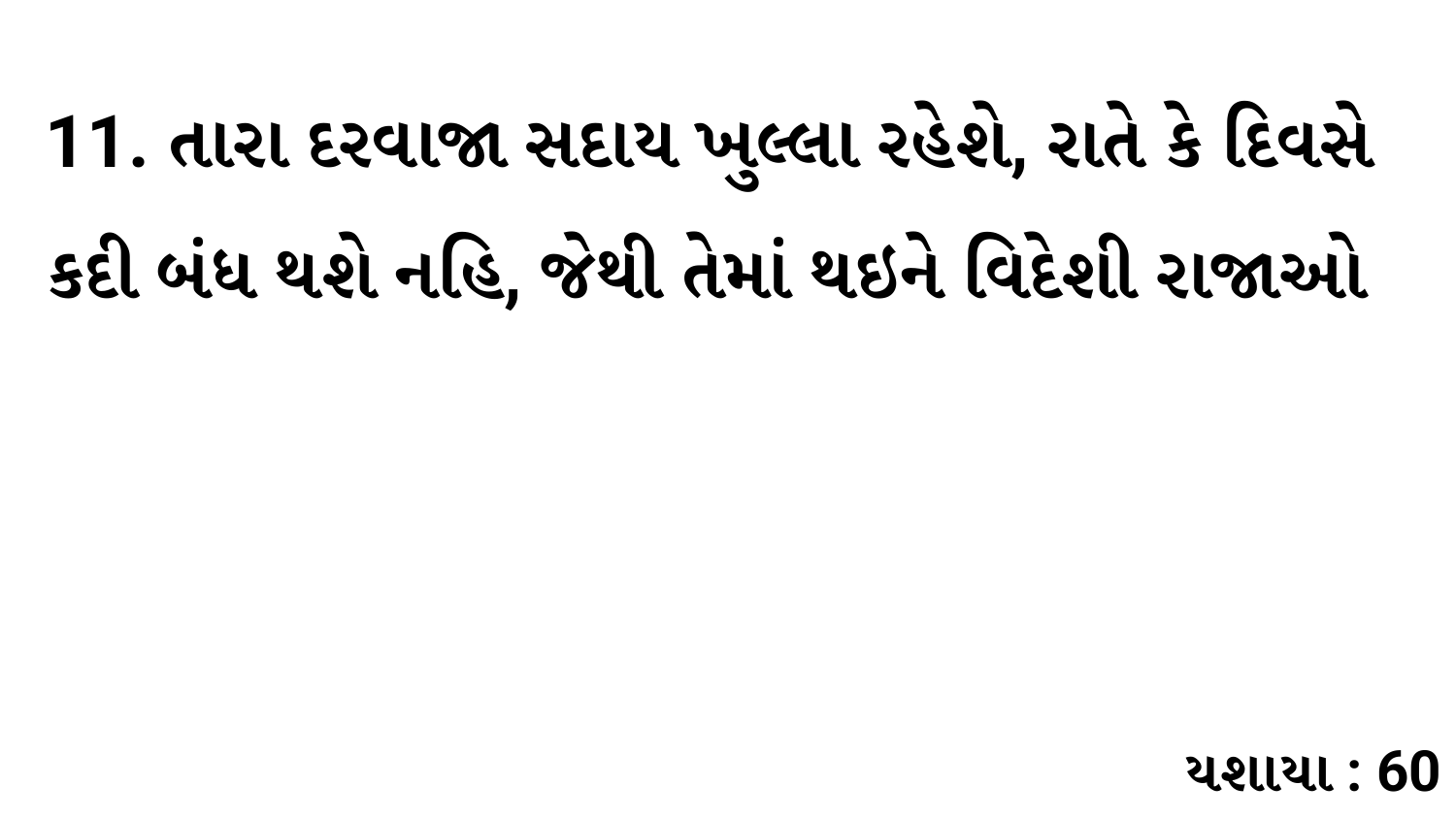

11. તારા દરવાજા સદાય ખુલ્લા રહેશે, રાતે કે દિવસે કદી બંધ થશે નહિ, જેથી તેમાં થઇને વિદેશી રાજાઓ
યશાયા : 60